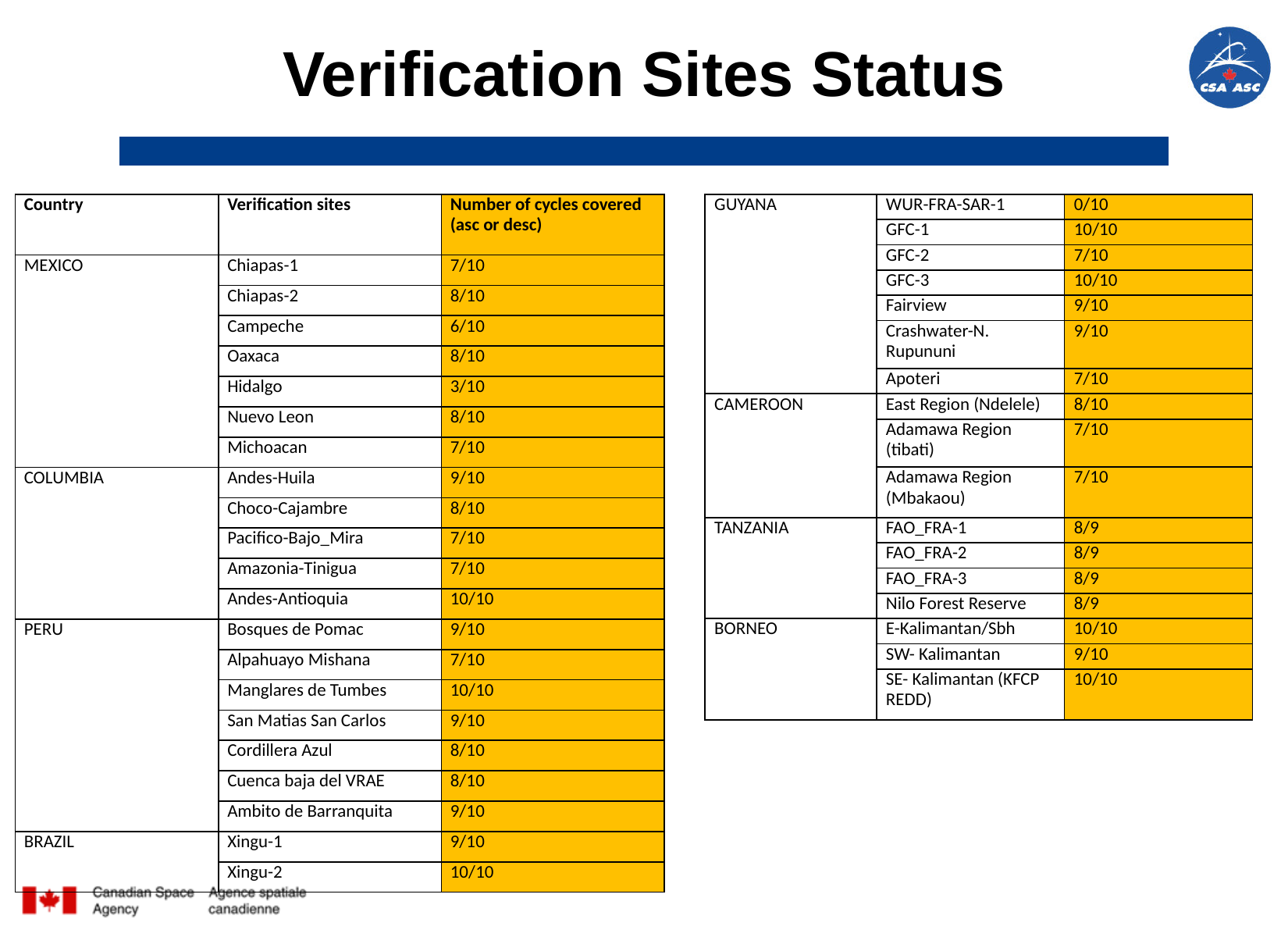

# Verification Sites Status
| Country | Verification sites | Number of cycles covered (asc or desc) |
| --- | --- | --- |
| MEXICO | Chiapas-1 | 7/10 |
|  | Chiapas-2 | 8/10 |
|  | Campeche | 6/10 |
|  | Oaxaca | 8/10 |
|  | Hidalgo | 3/10 |
|  | Nuevo Leon | 8/10 |
|  | Michoacan | 7/10 |
| COLUMBIA | Andes-Huila | 9/10 |
|  | Choco-Cajambre | 8/10 |
|  | Pacifico-Bajo\_Mira | 7/10 |
|  | Amazonia-Tinigua | 7/10 |
|  | Andes-Antioquia | 10/10 |
| PERU | Bosques de Pomac | 9/10 |
|  | Alpahuayo Mishana | 7/10 |
|  | Manglares de Tumbes | 10/10 |
|  | San Matias San Carlos | 9/10 |
|  | Cordillera Azul | 8/10 |
|  | Cuenca baja del VRAE | 8/10 |
|  | Ambito de Barranquita | 9/10 |
| BRAZIL | Xingu-1 | 9/10 |
|  | Xingu-2 | 10/10 |
| GUYANA | WUR-FRA-SAR-1 | 0/10 |
| --- | --- | --- |
|  | GFC-1 | 10/10 |
|  | GFC-2 | 7/10 |
|  | GFC-3 | 10/10 |
|  | Fairview | 9/10 |
|  | Crashwater-N. Rupununi | 9/10 |
|  | Apoteri | 7/10 |
| CAMEROON | East Region (Ndelele) | 8/10 |
|  | Adamawa Region (tibati) | 7/10 |
|  | Adamawa Region (Mbakaou) | 7/10 |
| TANZANIA | FAO\_FRA-1 | 8/9 |
|  | FAO\_FRA-2 | 8/9 |
|  | FAO\_FRA-3 | 8/9 |
|  | Nilo Forest Reserve | 8/9 |
| BORNEO | E-Kalimantan/Sbh | 10/10 |
|  | SW- Kalimantan | 9/10 |
|  | SE- Kalimantan (KFCP REDD) | 10/10 |